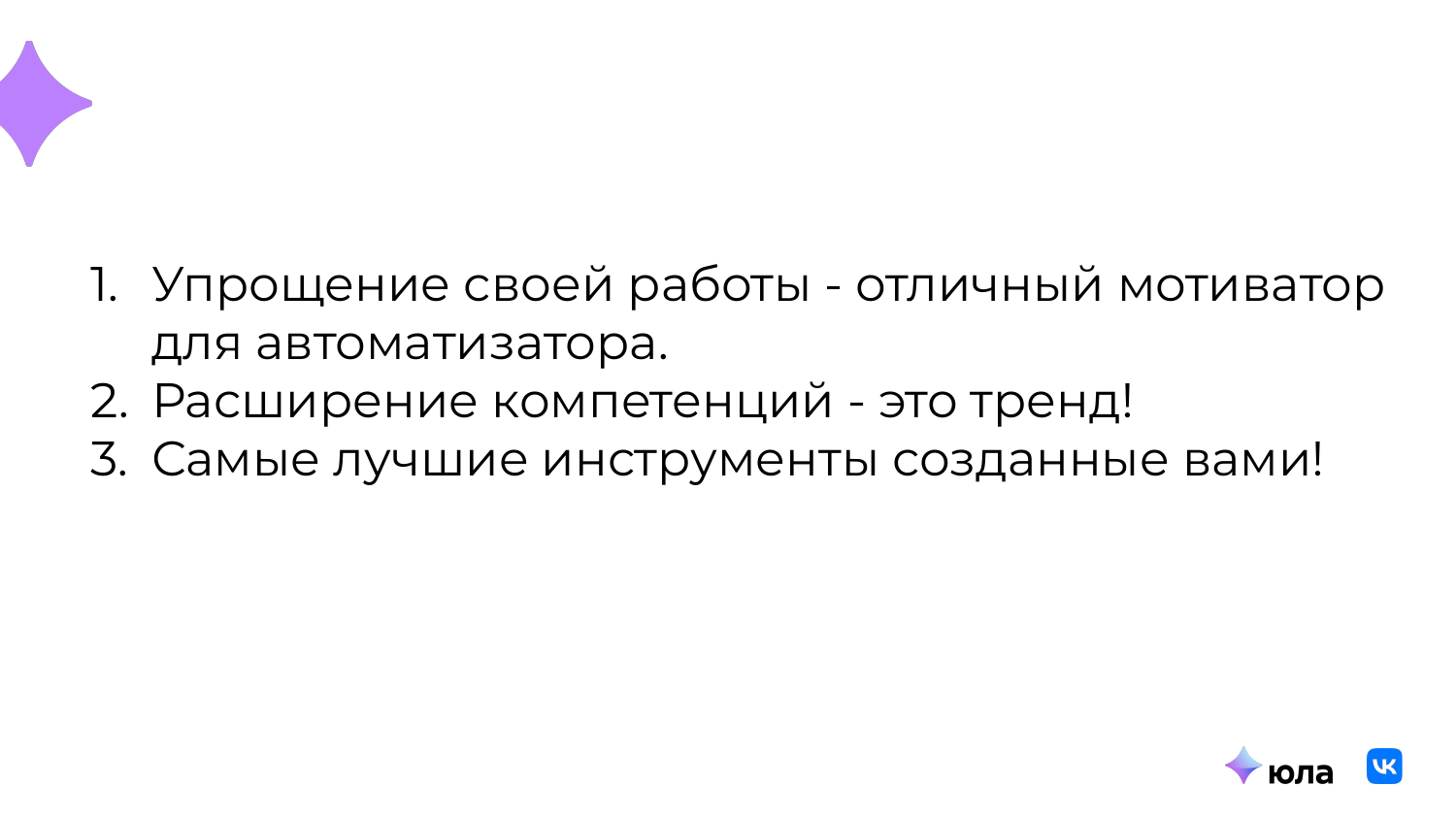

Упрощение своей работы - отличный мотиватор для автоматизатора.
Расширение компетенций - это тренд!
Самые лучшие инструменты созданные вами!